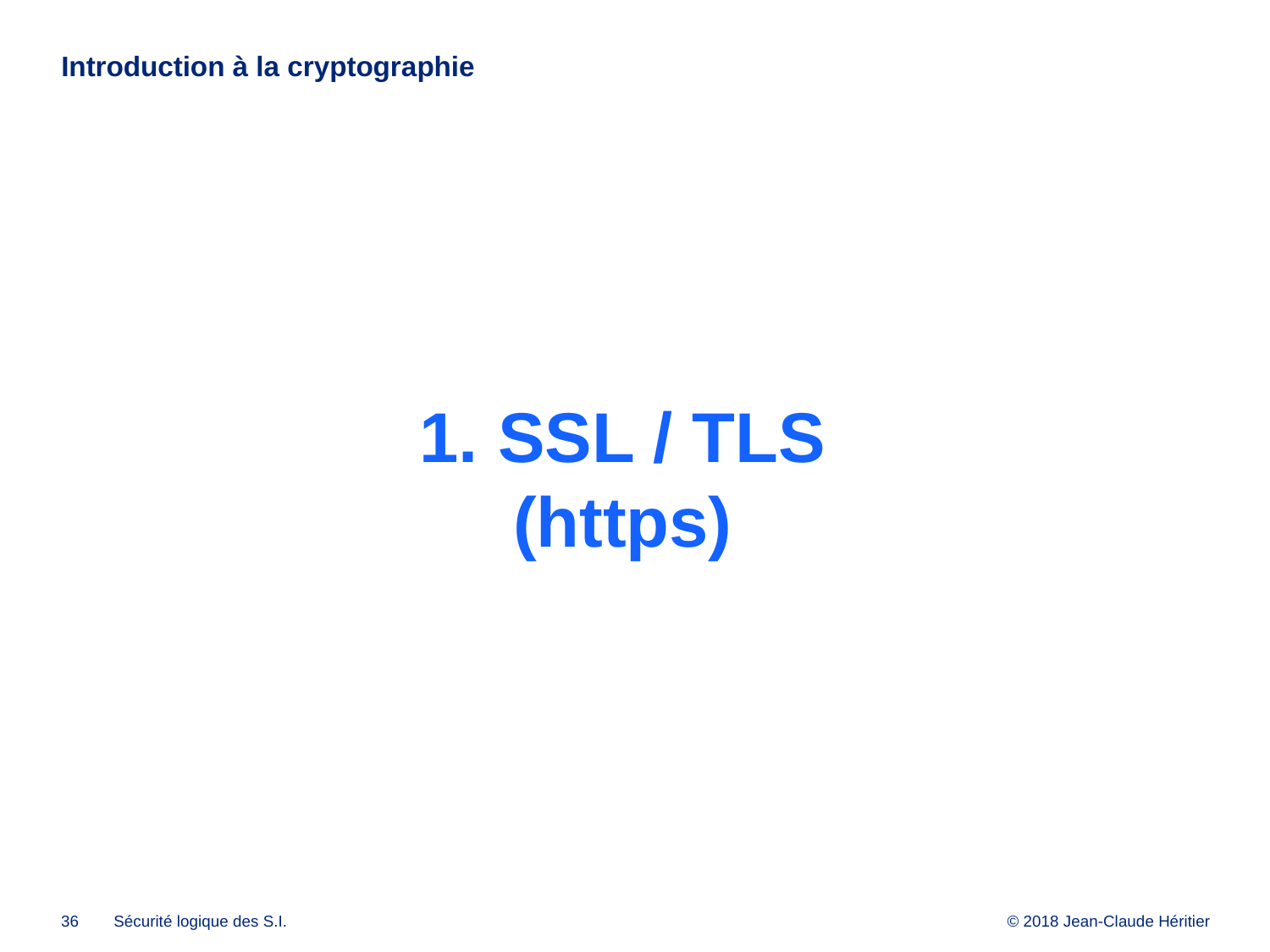

# Introduction à la cryptographie

1. SSL / TLS
(https)